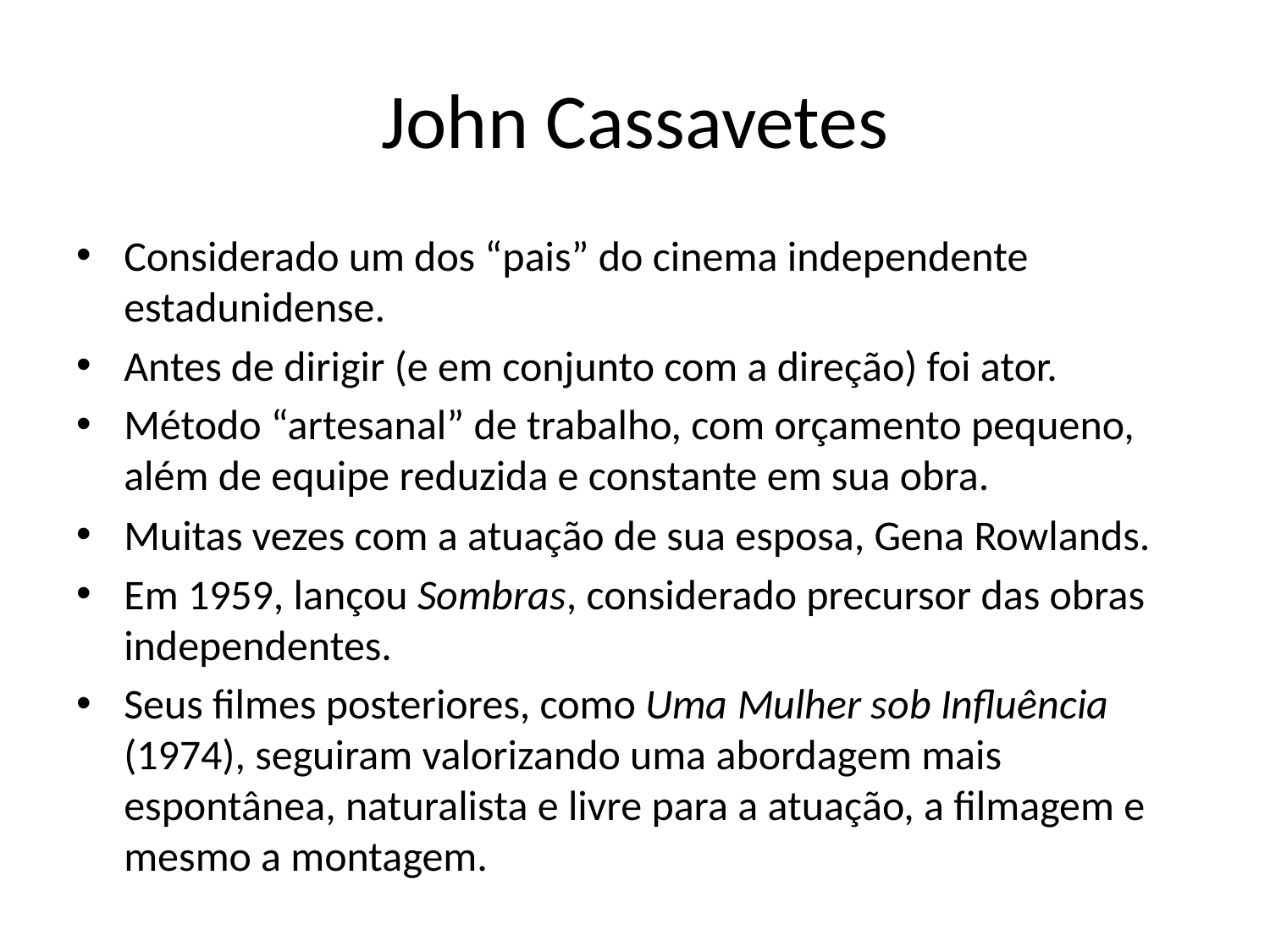

# John Cassavetes
Considerado um dos “pais” do cinema independente estadunidense.
Antes de dirigir (e em conjunto com a direção) foi ator.
Método “artesanal” de trabalho, com orçamento pequeno, além de equipe reduzida e constante em sua obra.
Muitas vezes com a atuação de sua esposa, Gena Rowlands.
Em 1959, lançou Sombras, considerado precursor das obras independentes.
Seus filmes posteriores, como Uma Mulher sob Influência (1974), seguiram valorizando uma abordagem mais espontânea, naturalista e livre para a atuação, a filmagem e mesmo a montagem.